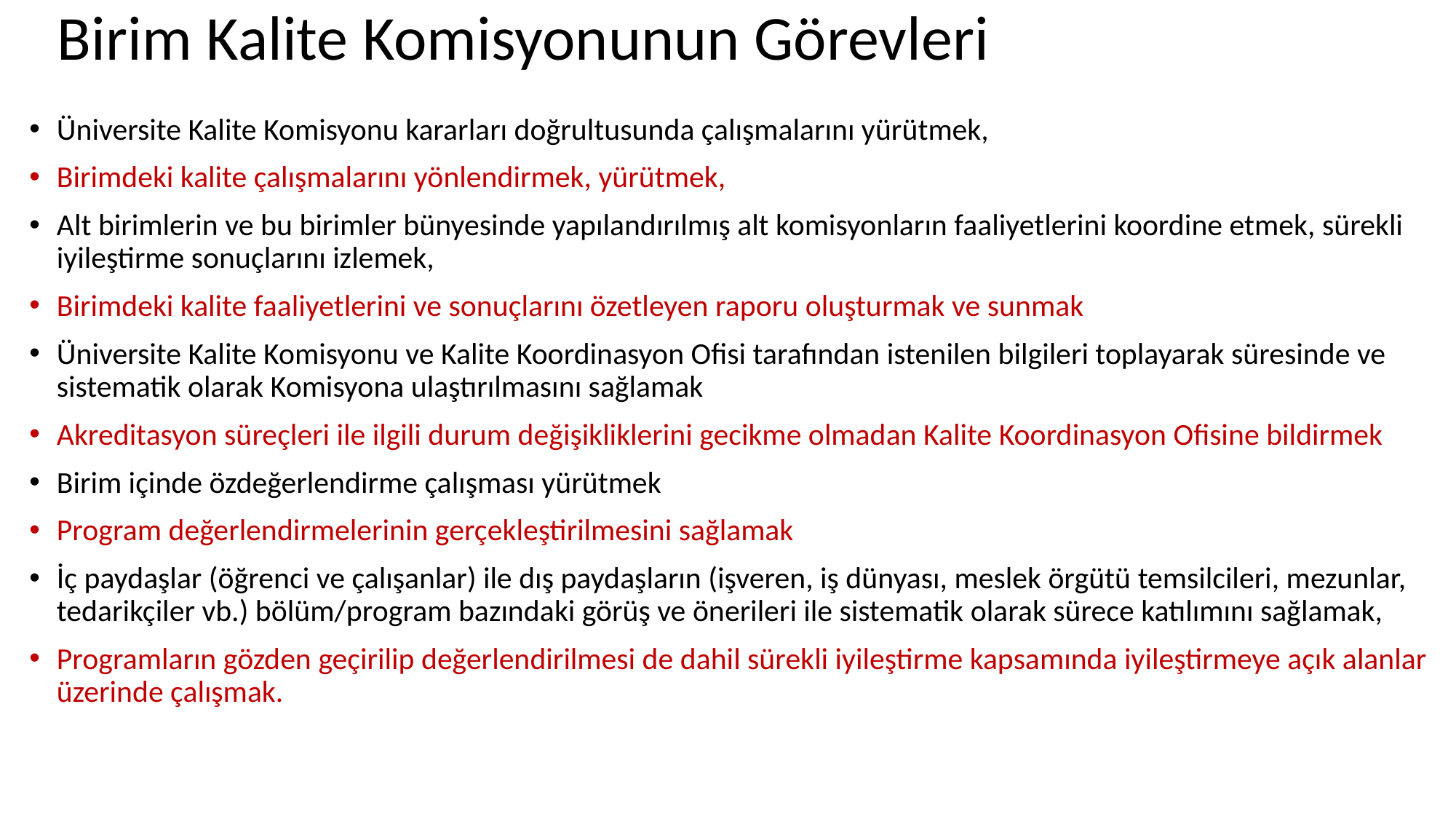

# Birim Kalite Komisyonunun Görevleri
Üniversite Kalite Komisyonu kararları doğrultusunda çalışmalarını yürütmek,
Birimdeki kalite çalışmalarını yönlendirmek, yürütmek,
Alt birimlerin ve bu birimler bünyesinde yapılandırılmış alt komisyonların faaliyetlerini koordine etmek, sürekli iyileştirme sonuçlarını izlemek,
Birimdeki kalite faaliyetlerini ve sonuçlarını özetleyen raporu oluşturmak ve sunmak
Üniversite Kalite Komisyonu ve Kalite Koordinasyon Ofisi tarafından istenilen bilgileri toplayarak süresinde ve sistematik olarak Komisyona ulaştırılmasını sağlamak
Akreditasyon süreçleri ile ilgili durum değişikliklerini gecikme olmadan Kalite Koordinasyon Ofisine bildirmek
Birim içinde özdeğerlendirme çalışması yürütmek
Program değerlendirmelerinin gerçekleştirilmesini sağlamak
İç paydaşlar (öğrenci ve çalışanlar) ile dış paydaşların (işveren, iş dünyası, meslek örgütü temsilcileri, mezunlar, tedarikçiler vb.) bölüm/program bazındaki görüş ve önerileri ile sistematik olarak sürece katılımını sağlamak,
Programların gözden geçirilip değerlendirilmesi de dahil sürekli iyileştirme kapsamında iyileştirmeye açık alanlar üzerinde çalışmak.